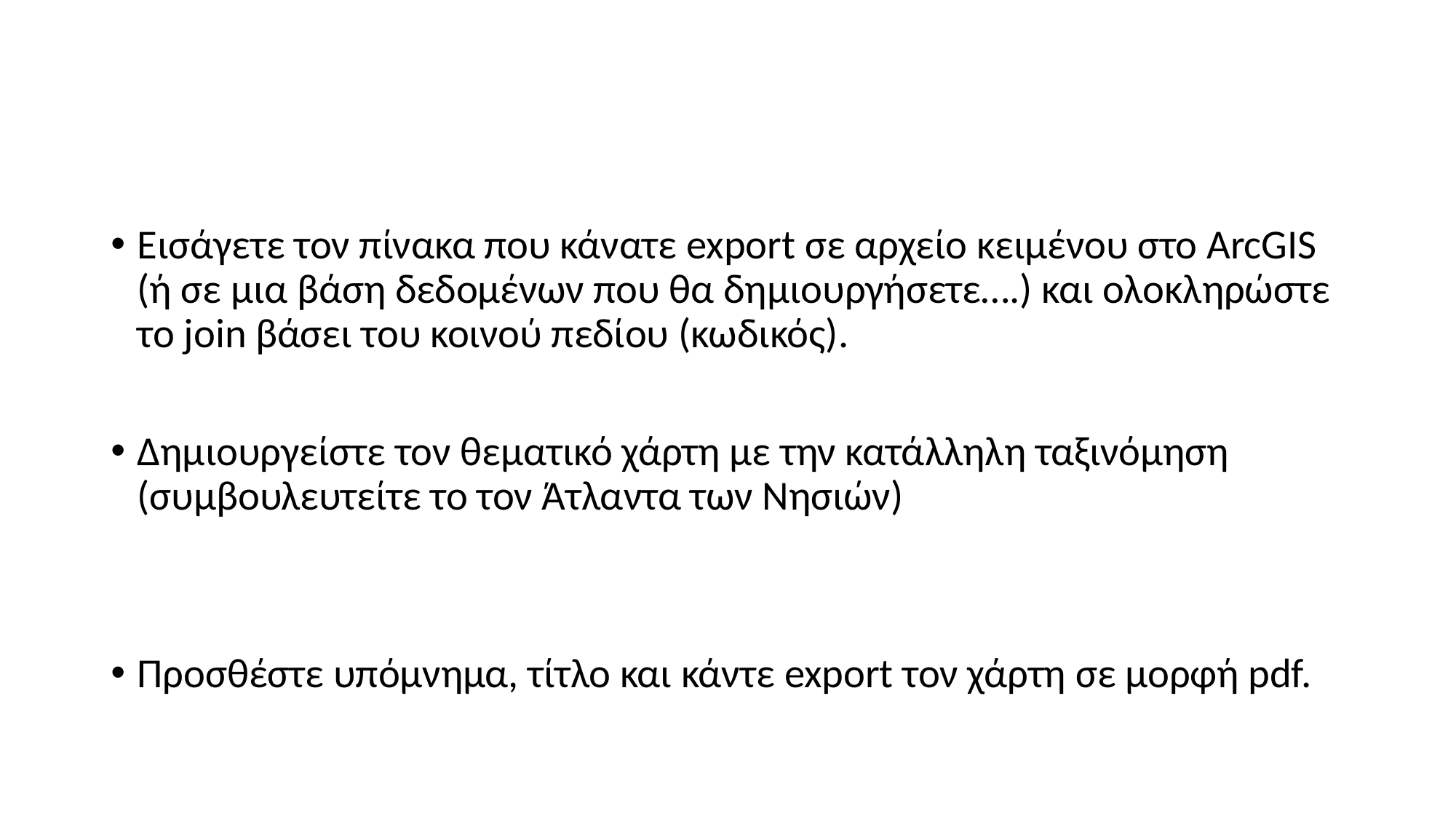

#
Εισάγετε τον πίνακα που κάνατε export σε αρχείο κειμένου στο ArcGIS (ή σε μια βάση δεδομένων που θα δημιουργήσετε….) και ολοκληρώστε το join βάσει του κοινού πεδίου (κωδικός).

Δημιουργείστε τον θεματικό χάρτη με την κατάλληλη ταξινόμηση (συμβουλευτείτε το τον Άτλαντα των Νησιών)

Προσθέστε υπόμνημα, τίτλο και κάντε export τον χάρτη σε μορφή pdf.